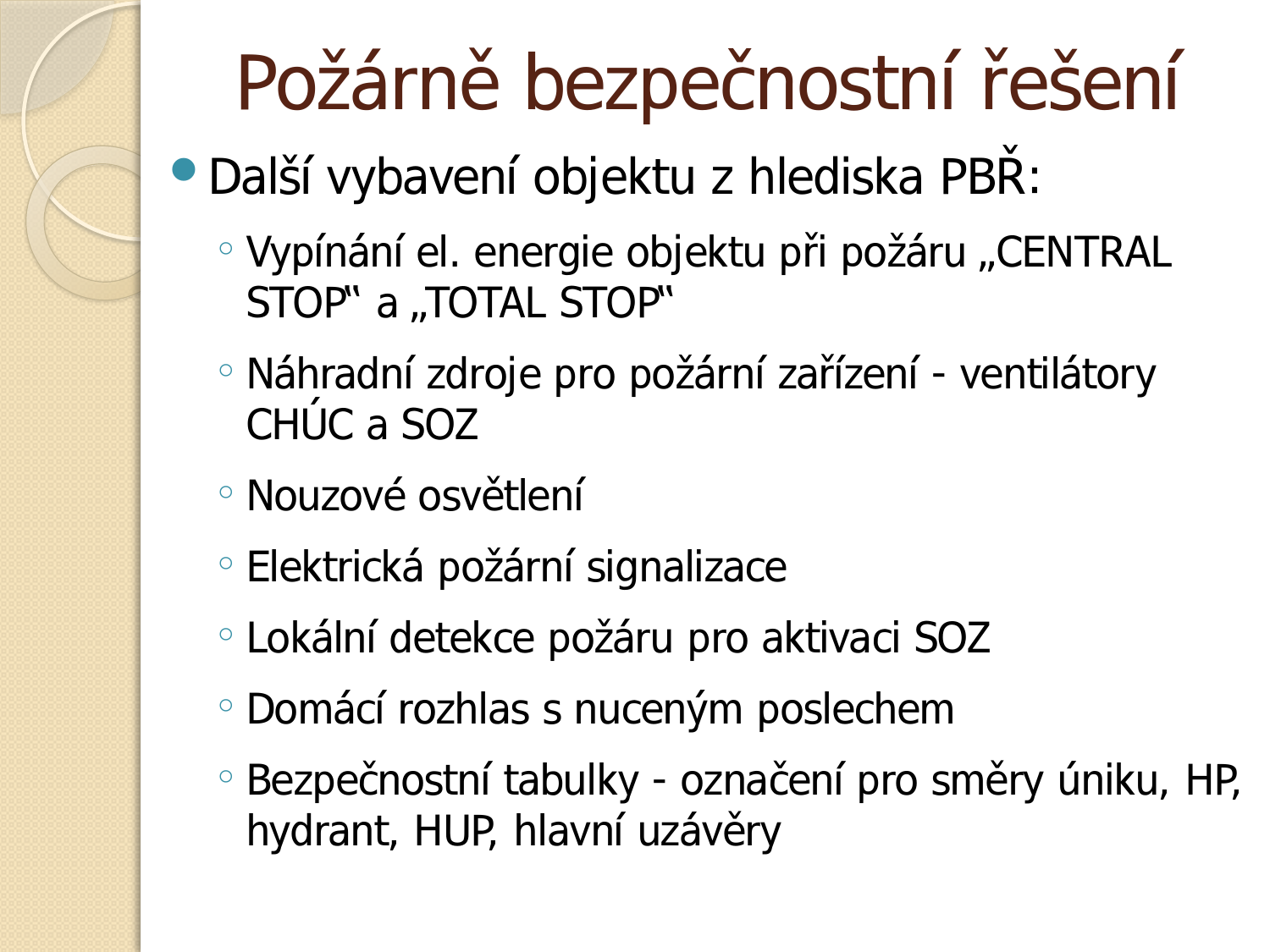

# Požárně bezpečnostní řešení
Další vybavení objektu z hlediska PBŘ:
Vypínání el. energie objektu při požáru „CENTRAL STOP“ a „TOTAL STOP“
Náhradní zdroje pro požární zařízení - ventilátory CHÚC a SOZ
Nouzové osvětlení
Elektrická požární signalizace
Lokální detekce požáru pro aktivaci SOZ
Domácí rozhlas s nuceným poslechem
Bezpečnostní tabulky - označení pro směry úniku, HP, hydrant, HUP, hlavní uzávěry